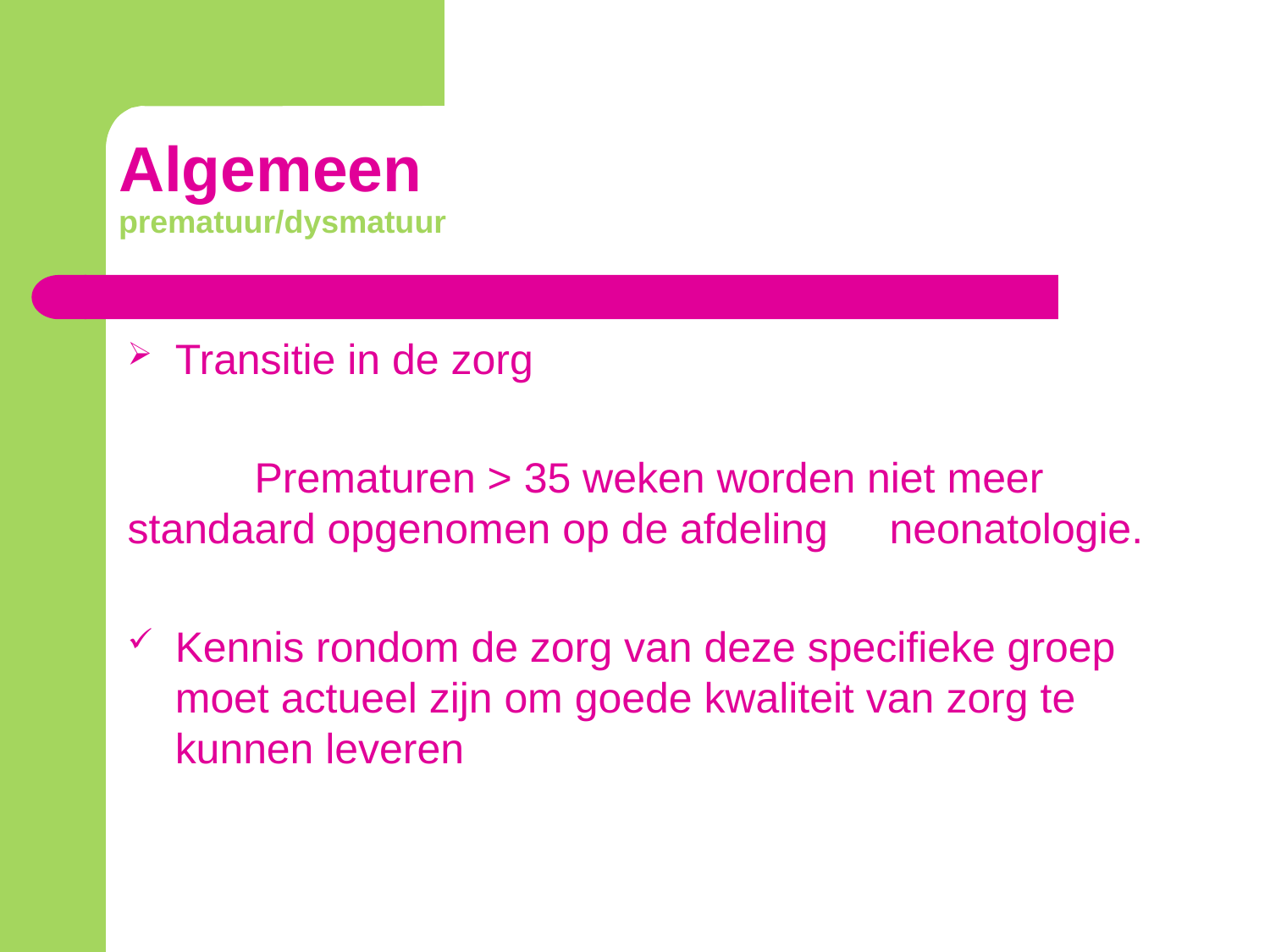

# Algemeen prematuur/dysmatuur
Transitie in de zorg

	Prematuren > 35 weken worden niet meer 	standaard opgenomen op de afdeling 	neonatologie.

Kennis rondom de zorg van deze specifieke groep moet actueel zijn om goede kwaliteit van zorg te kunnen leveren